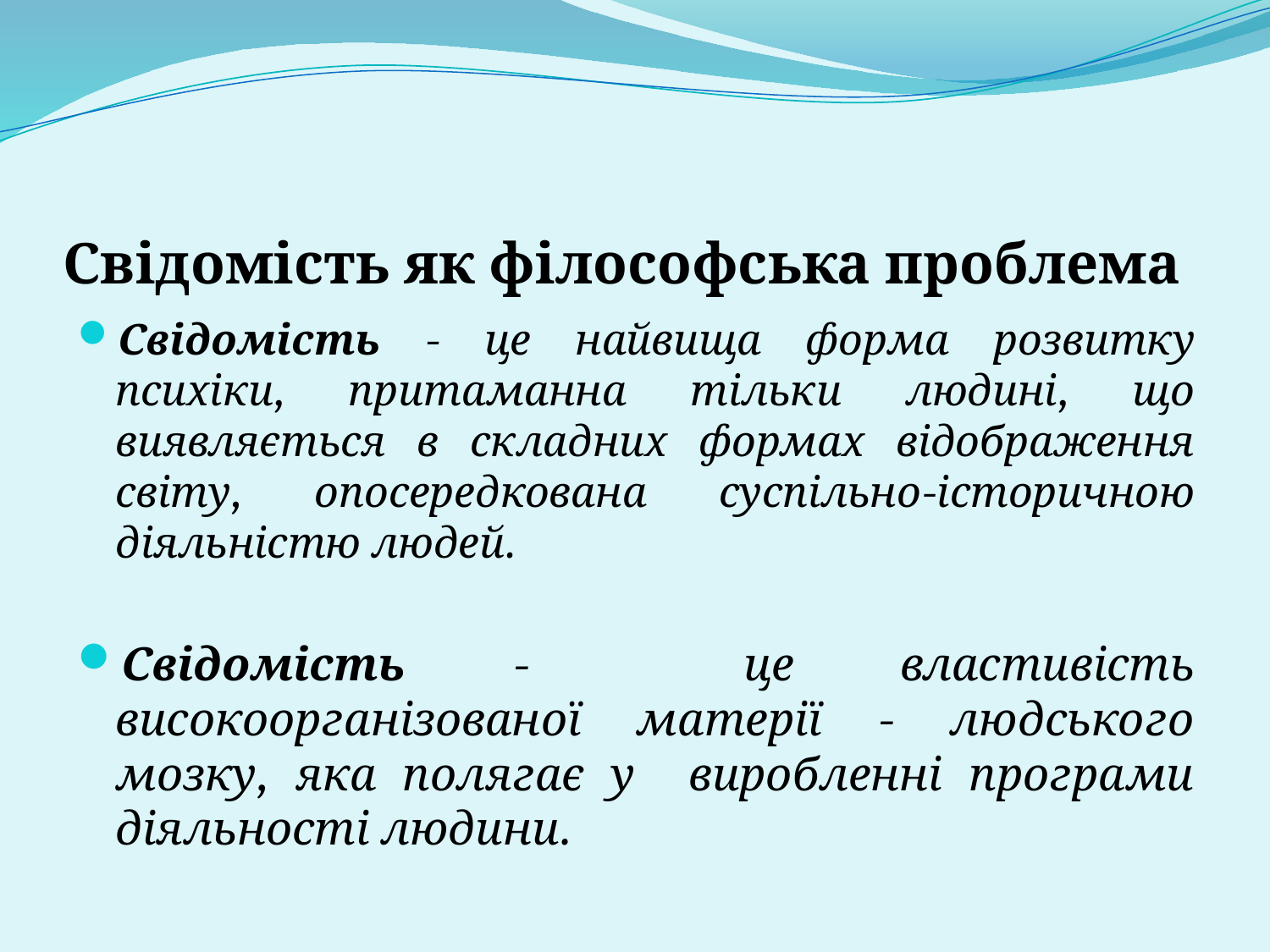

# Свідомість як філософська проблема
Свідомість - це найвища форма розвитку психіки, притаманна тільки людині, що виявляється в складних формах відображення світу, опосередкована суспільно-історичною діяльністю людей.

Свідомість -  це властивість високоорганізованої матерії - людського мозку, яка полягає у  виробленні програми діяльності людини.